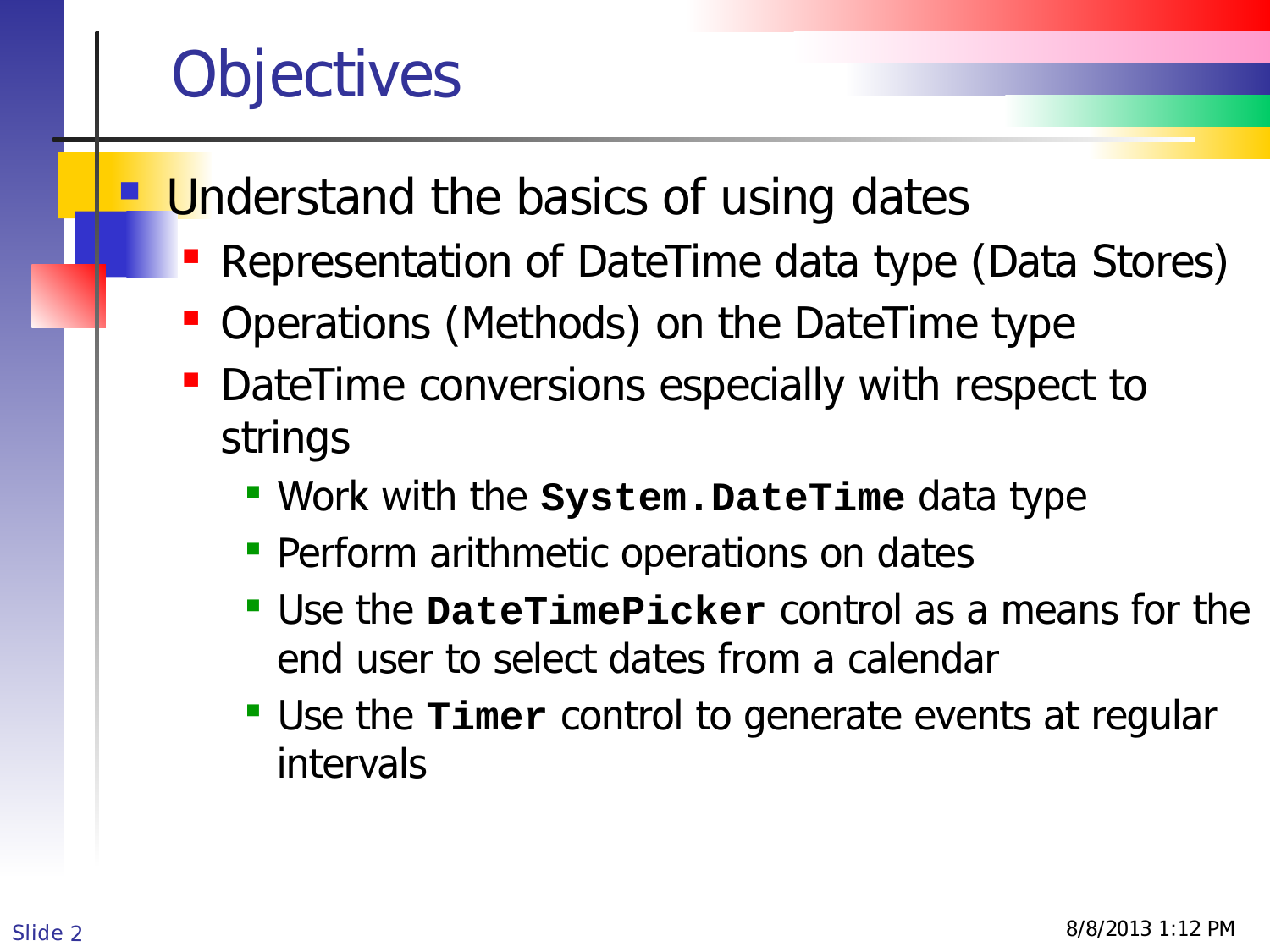

# Objectives
Understand the basics of using dates
Representation of DateTime data type (Data Stores)
Operations (Methods) on the DateTime type
DateTime conversions especially with respect to strings
Work with the System.DateTime data type
Perform arithmetic operations on dates
Use the DateTimePicker control as a means for the end user to select dates from a calendar
Use the Timer control to generate events at regular intervals

8/8/2013 1:12 PM